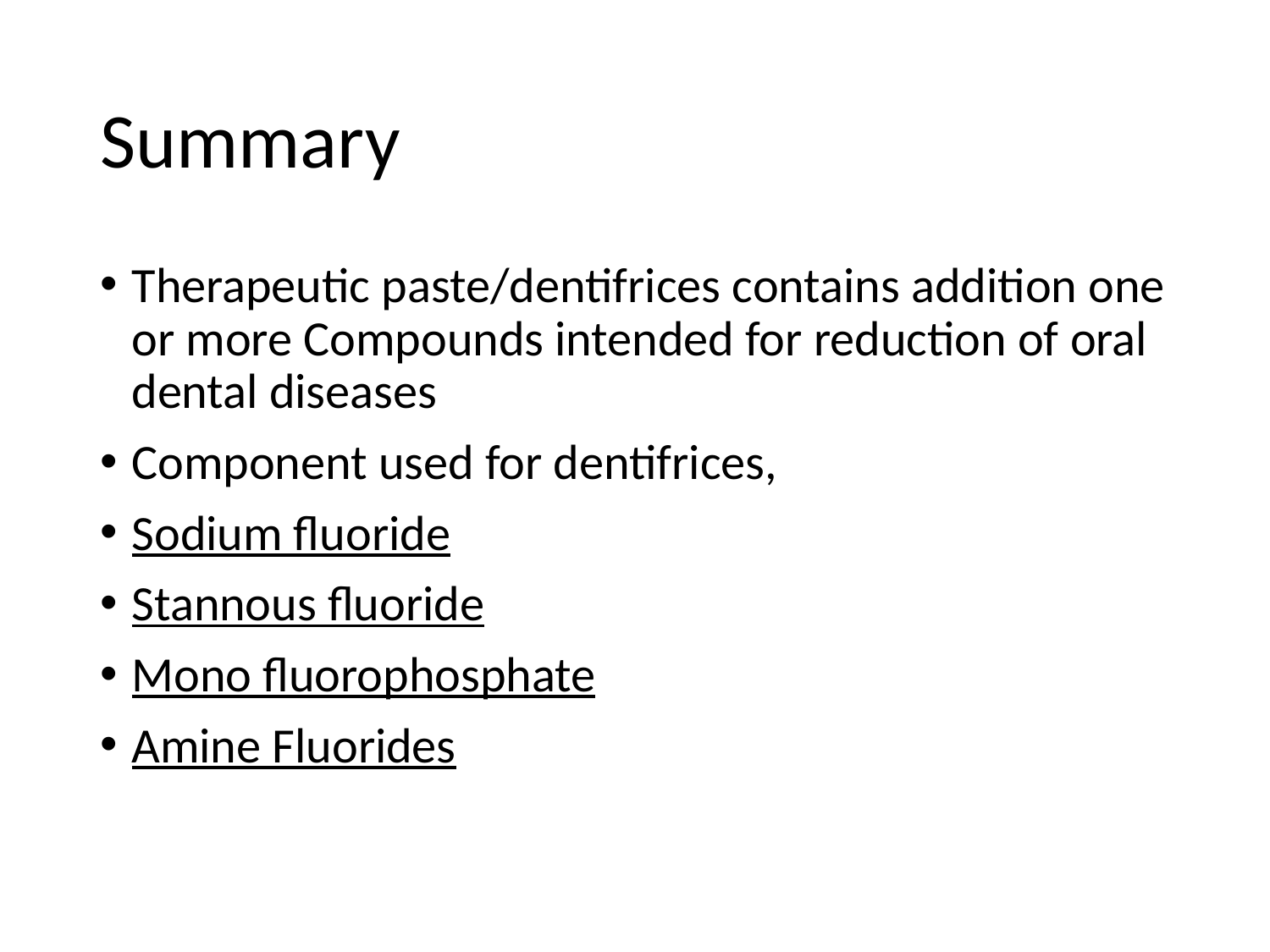

# Summary
Therapeutic paste/dentifrices contains addition one or more Compounds intended for reduction of oral dental diseases
Component used for dentifrices,
Sodium fluoride
Stannous fluoride
Mono fluorophosphate
Amine Fluorides